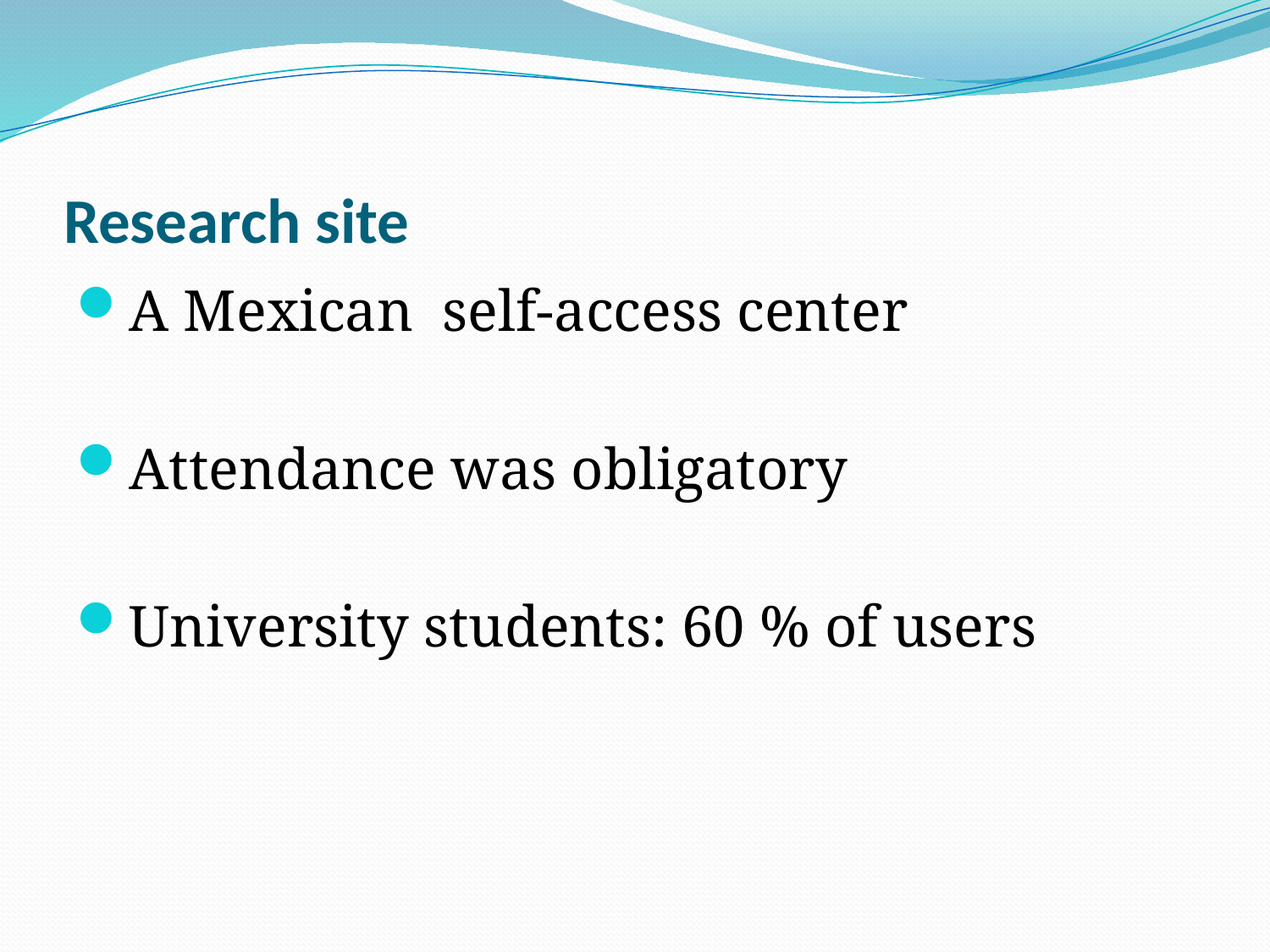

# Research site
A Mexican  self-access center

Attendance was obligatory

University students: 60 % of users